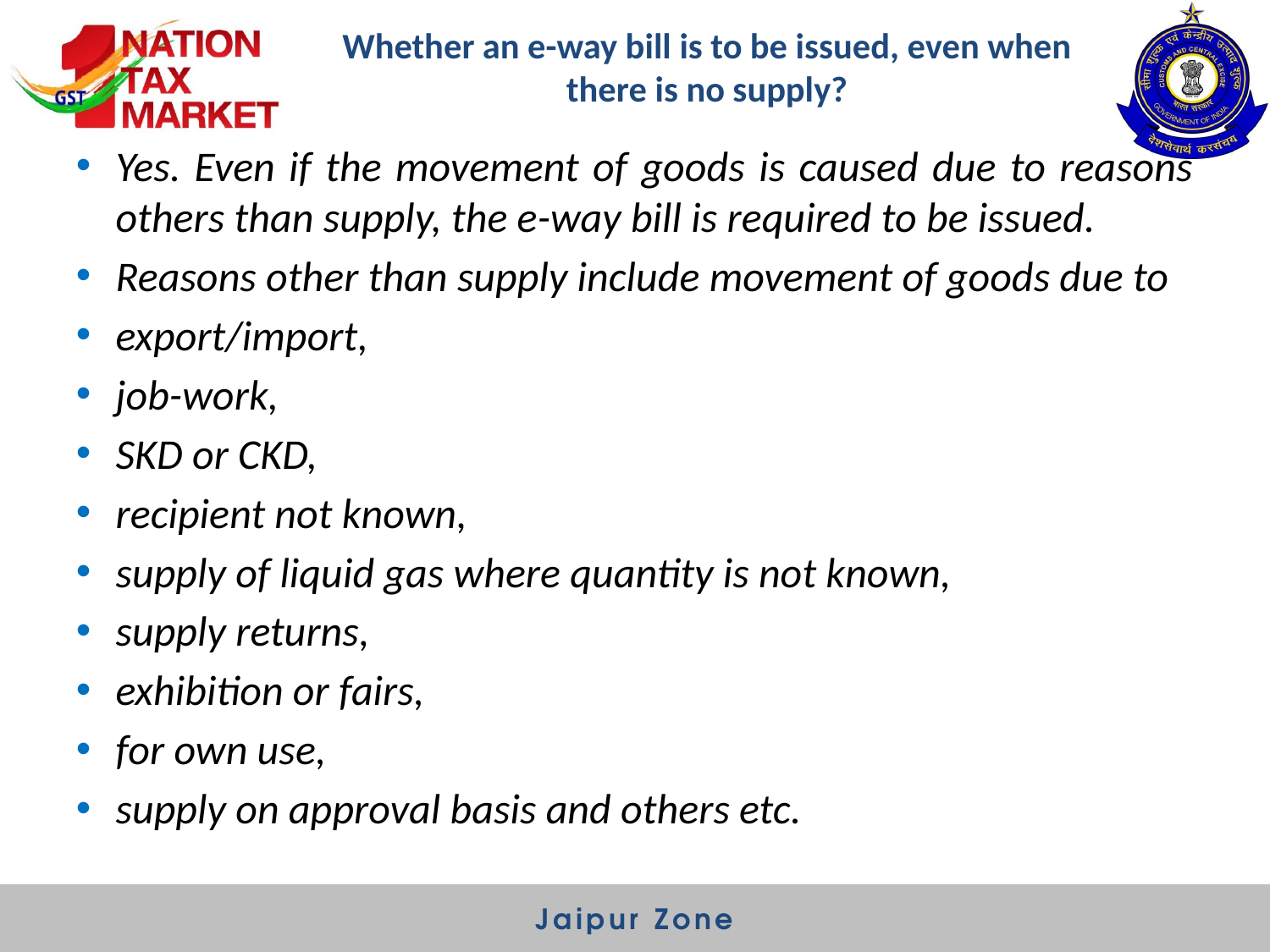

# Whether an e-way bill is to be issued, even when there is no supply?
Yes. Even if the movement of goods is caused due to reasons others than supply, the e-way bill is required to be issued.
Reasons other than supply include movement of goods due to
export/import,
job-work,
SKD or CKD,
recipient not known,
supply of liquid gas where quantity is not known,
supply returns,
exhibition or fairs,
for own use,
supply on approval basis and others etc.

Jaipur Zone